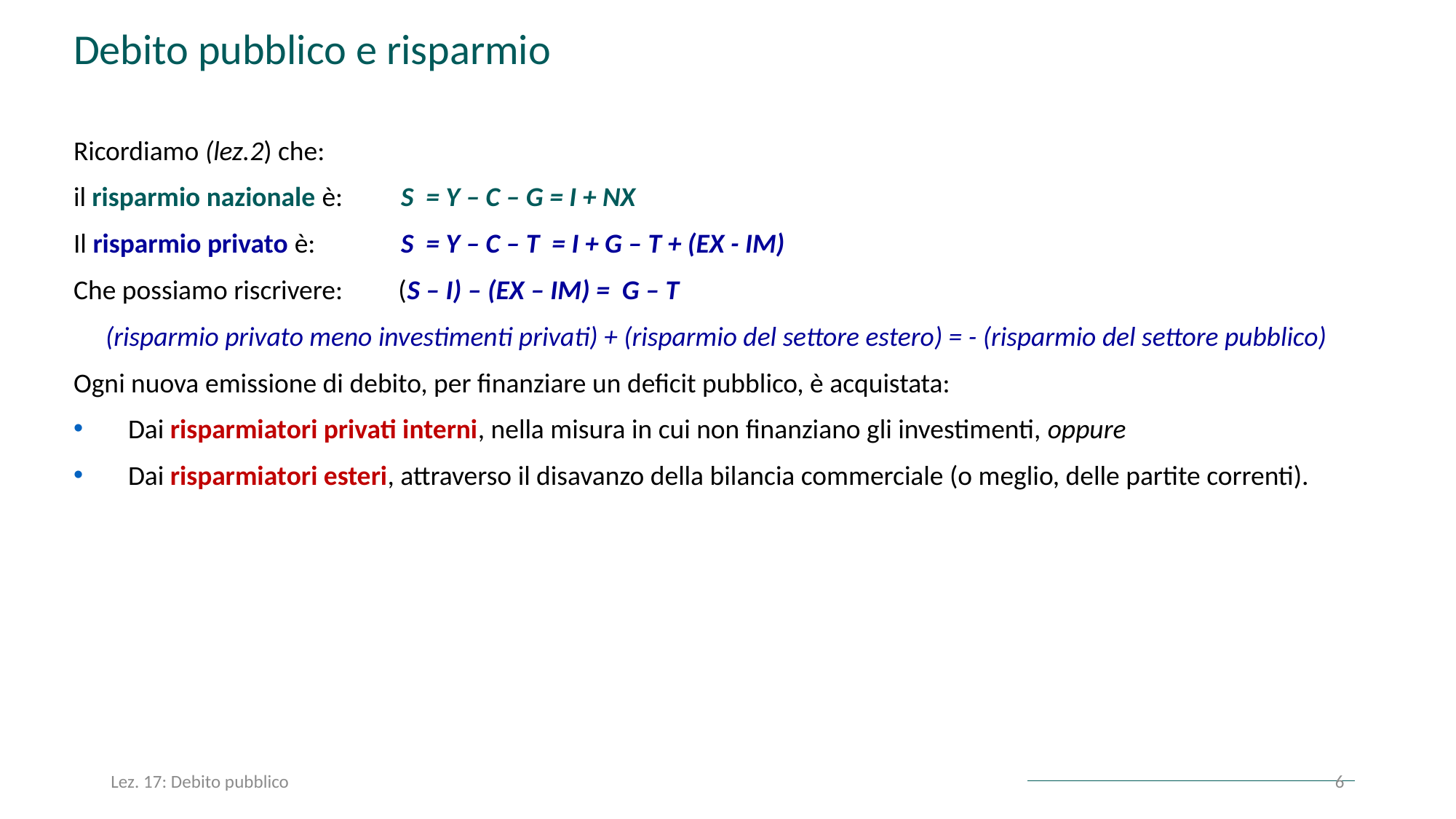

Debito pubblico e risparmio
Ricordiamo (lez.2) che:
il risparmio nazionale è:	S  = Y – C – G = I + NX
Il risparmio privato è:  	S  = Y – C – T  = I + G – T + (EX - IM)
Che possiamo riscrivere:         (S – I) – (EX – IM) =  G – T
(risparmio privato meno investimenti privati) + (risparmio del settore estero) = - (risparmio del settore pubblico)
Ogni nuova emissione di debito, per finanziare un deficit pubblico, è acquistata:
Dai risparmiatori privati interni, nella misura in cui non finanziano gli investimenti, oppure
Dai risparmiatori esteri, attraverso il disavanzo della bilancia commerciale (o meglio, delle partite correnti).
Lez. 17: Debito pubblico
6